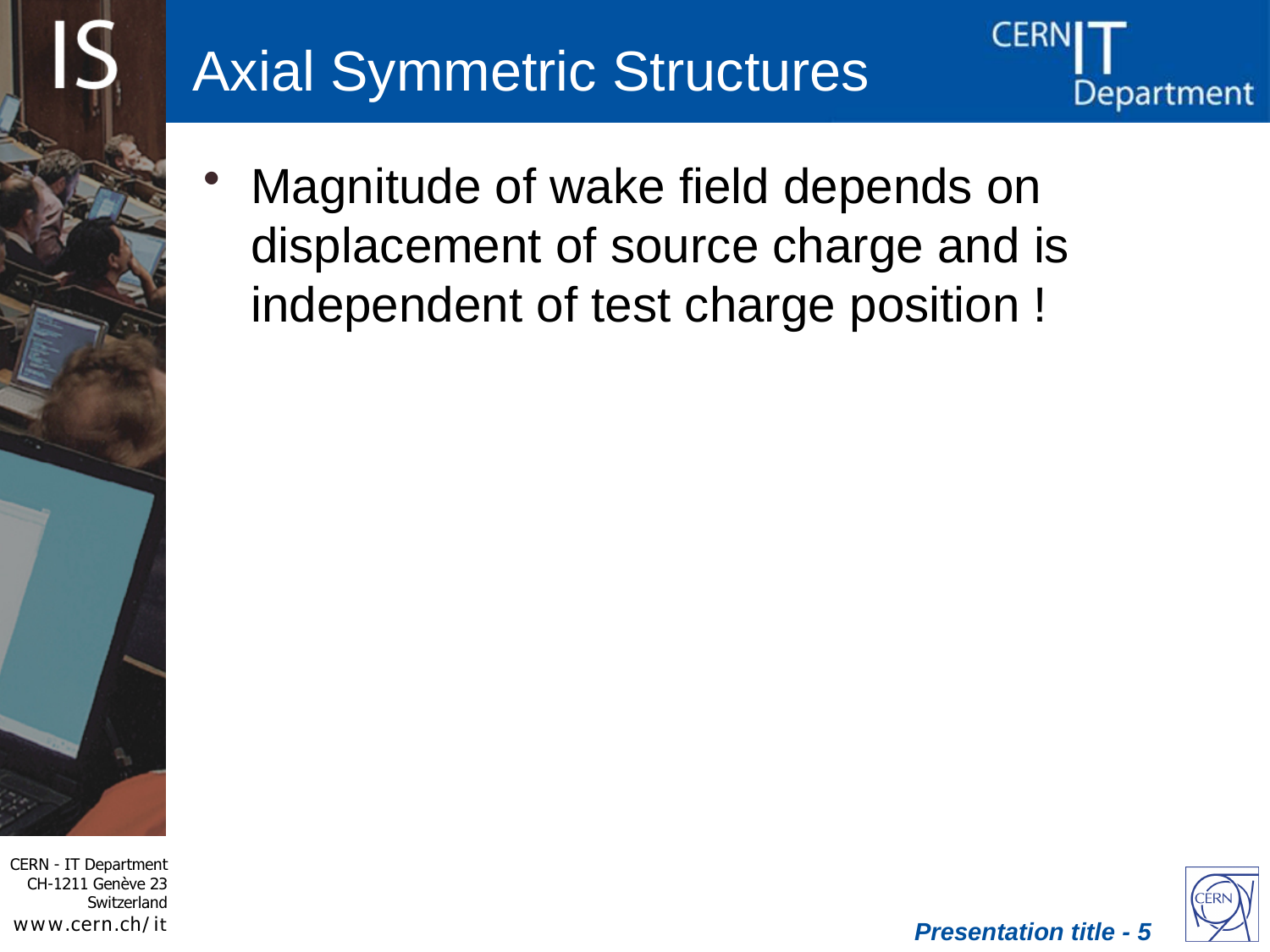

# Axial Symmetric Structures
Magnitude of wake field depends on displacement of source charge and is independent of test charge position !
 Presentation title - 5